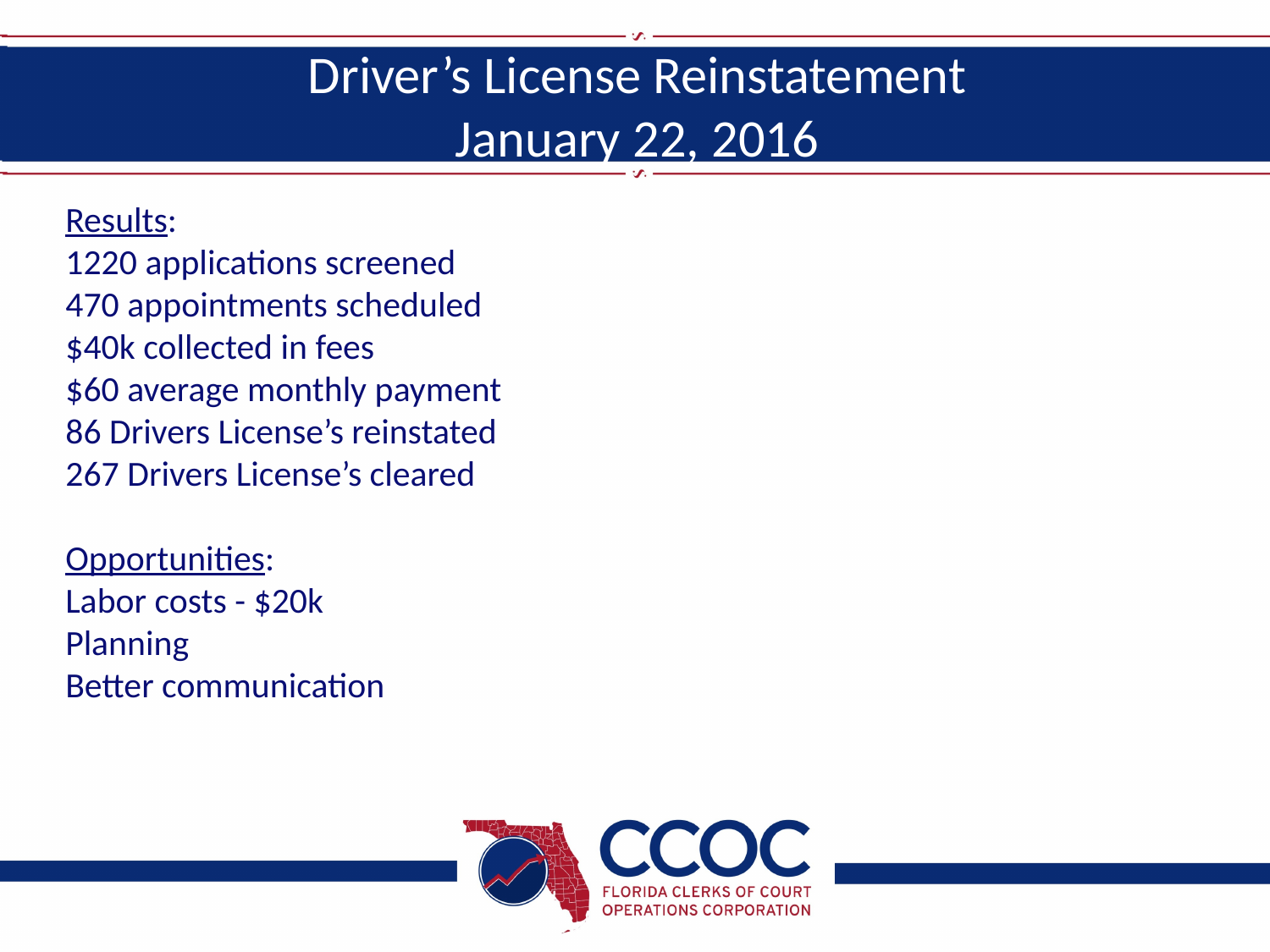

# Driver’s License Reinstatement January 22, 2016
Results:
1220 applications screened
470 appointments scheduled
$40k collected in fees
$60 average monthly payment
86 Drivers License’s reinstated
267 Drivers License’s cleared

Opportunities:
Labor costs - $20k
Planning
Better communication